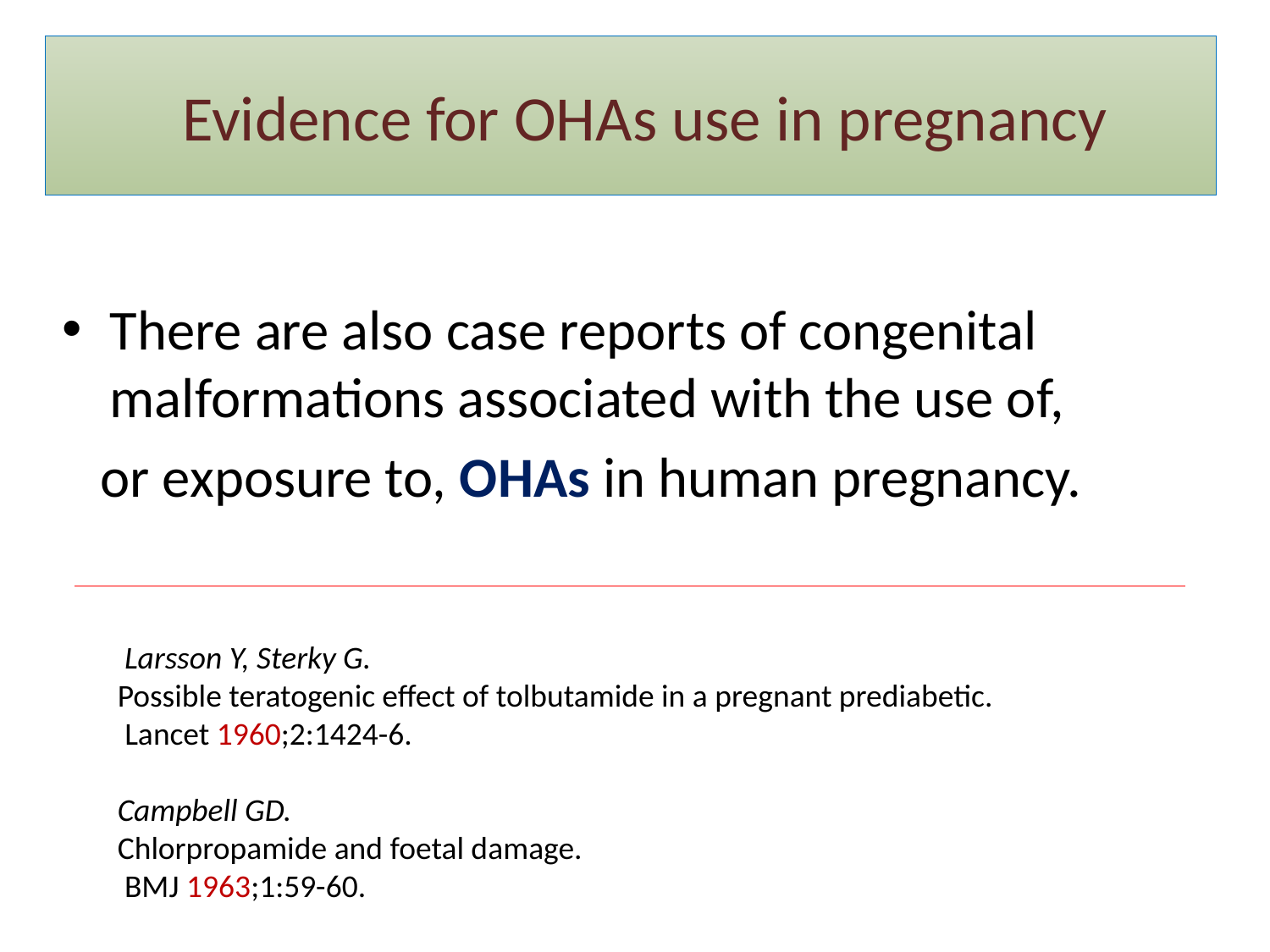

# Evidence for OHAs use in pregnancy
There are also case reports of congenital malformations associated with the use of,
   or exposure to, OHAs in human pregnancy.

 Larsson Y, Sterky G.
Possible teratogenic effect of tolbutamide in a pregnant prediabetic.   Lancet 1960;2:1424-6.

Campbell GD.
Chlorpropamide and foetal damage.
 BMJ 1963;1:59-60.